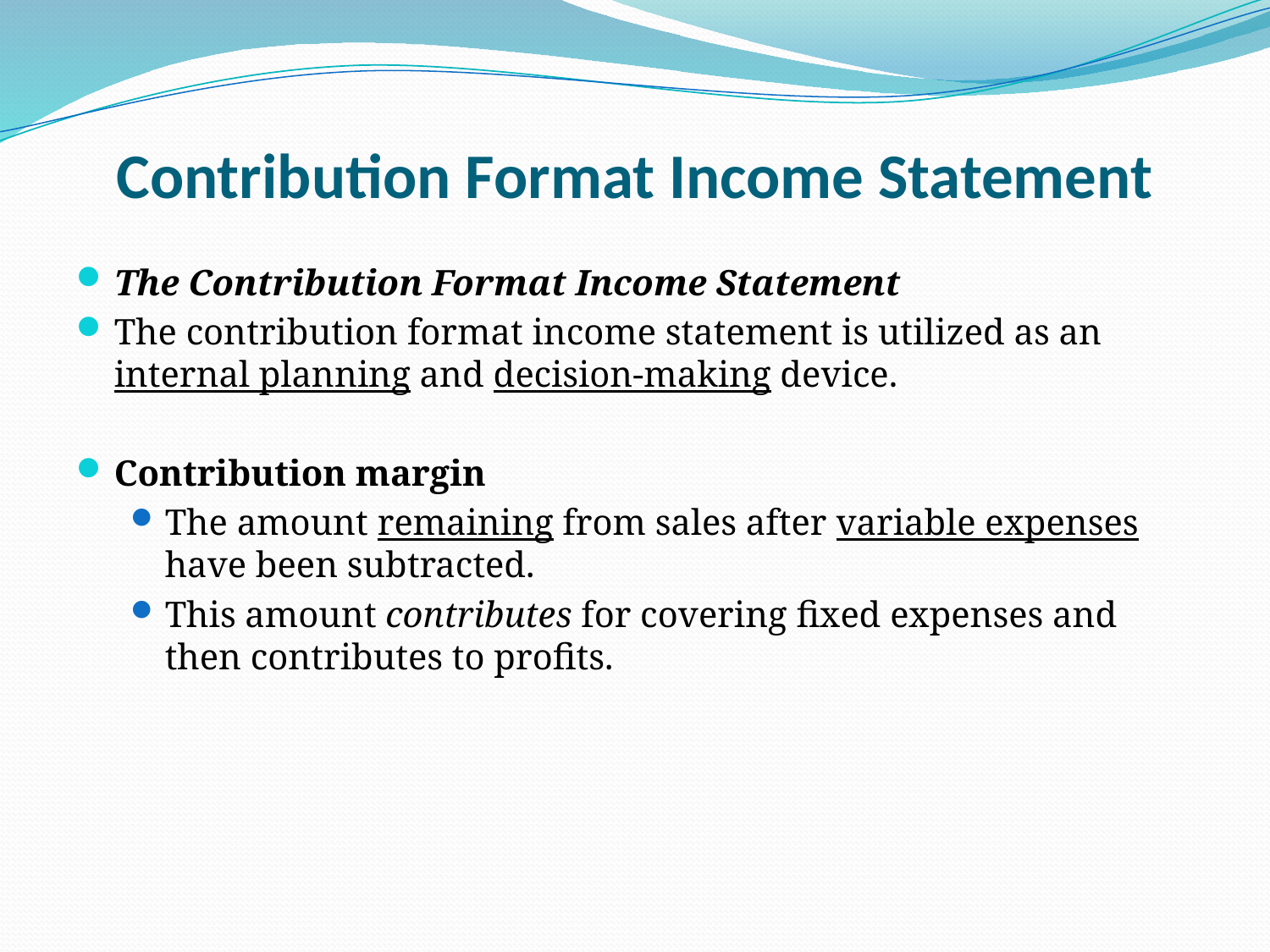

# Contribution Format Income Statement
The Contribution Format Income Statement
The contribution format income statement is utilized as an internal planning and decision-making device.

Contribution margin
The amount remaining from sales after variable expenses have been subtracted.
This amount contributes for covering fixed expenses and then contributes to profits.